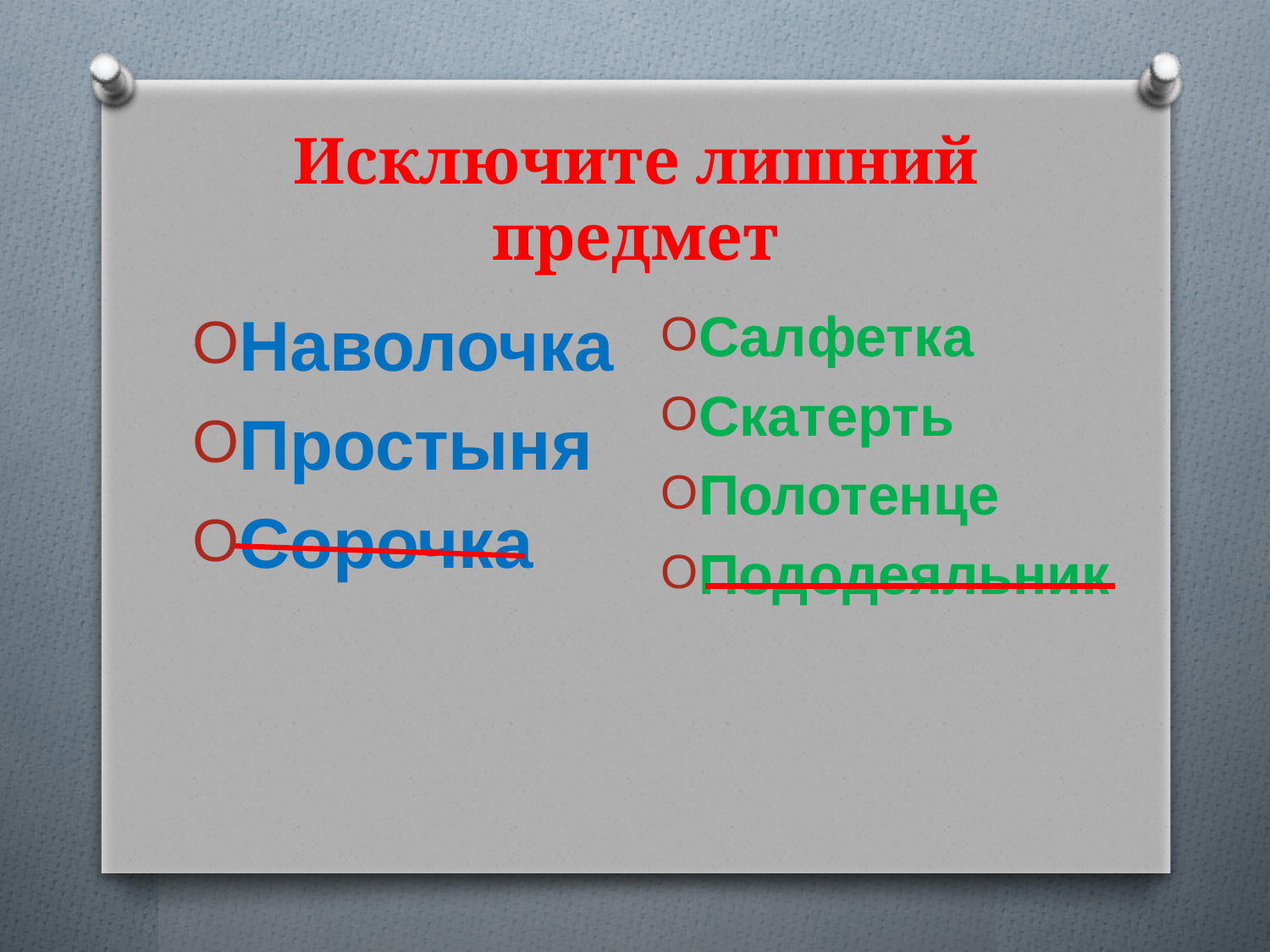

# Исключите лишний предмет
Салфетка
Скатерть
Полотенце
Пододеяльник
Наволочка
Простыня
Сорочка